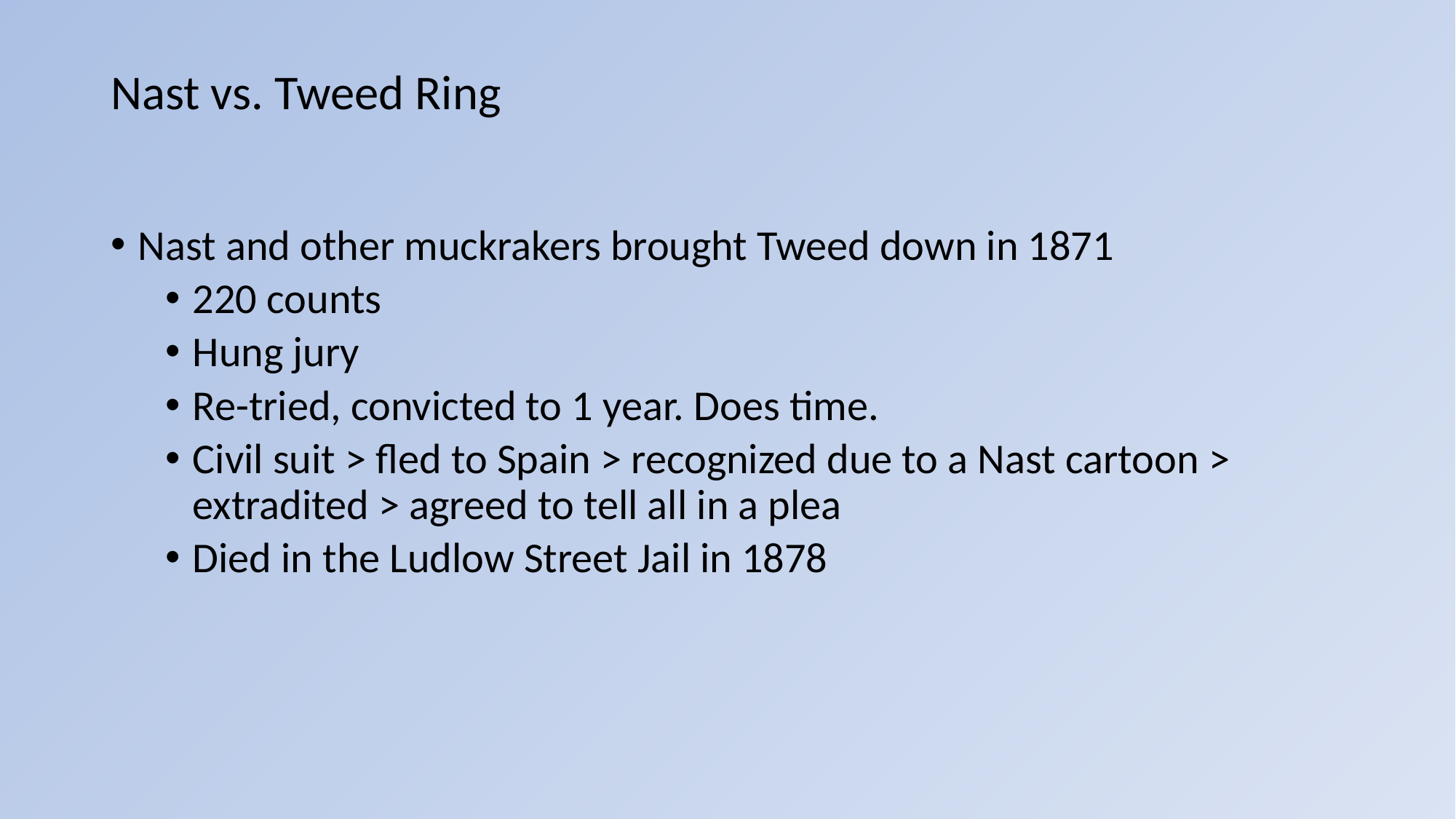

# Nast vs. Tweed Ring
Nast and other muckrakers brought Tweed down in 1871
220 counts
Hung jury
Re-tried, convicted to 1 year. Does time.
Civil suit > fled to Spain > recognized due to a Nast cartoon > extradited > agreed to tell all in a plea
Died in the Ludlow Street Jail in 1878